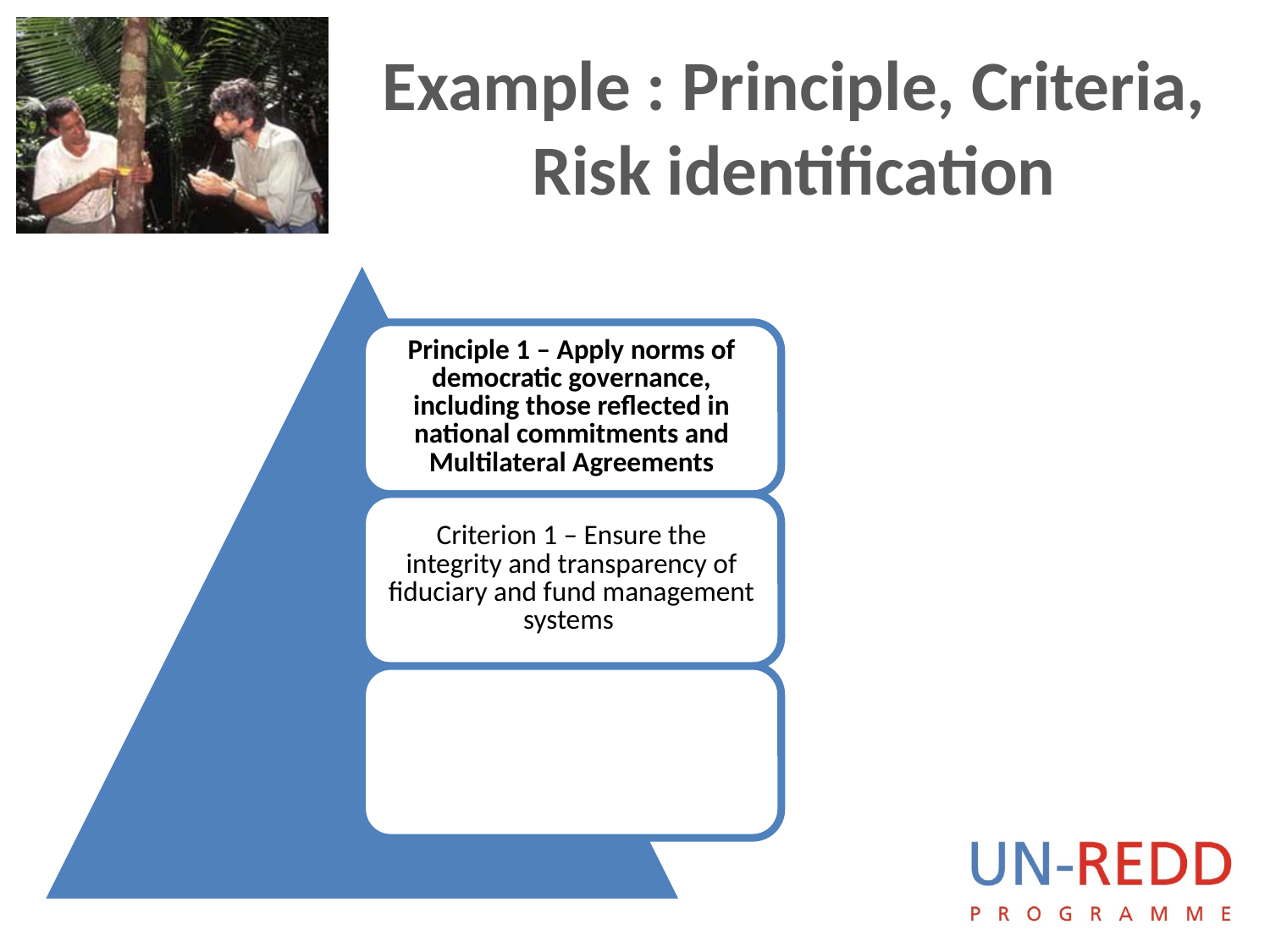

# Example : Principle, Criteria, Risk identification
Principle 1 – Apply norms of democratic governance, including those reflected in national commitments and Multilateral Agreements
Criterion 1 – Ensure the integrity and transparency of fiduciary and fund management systems